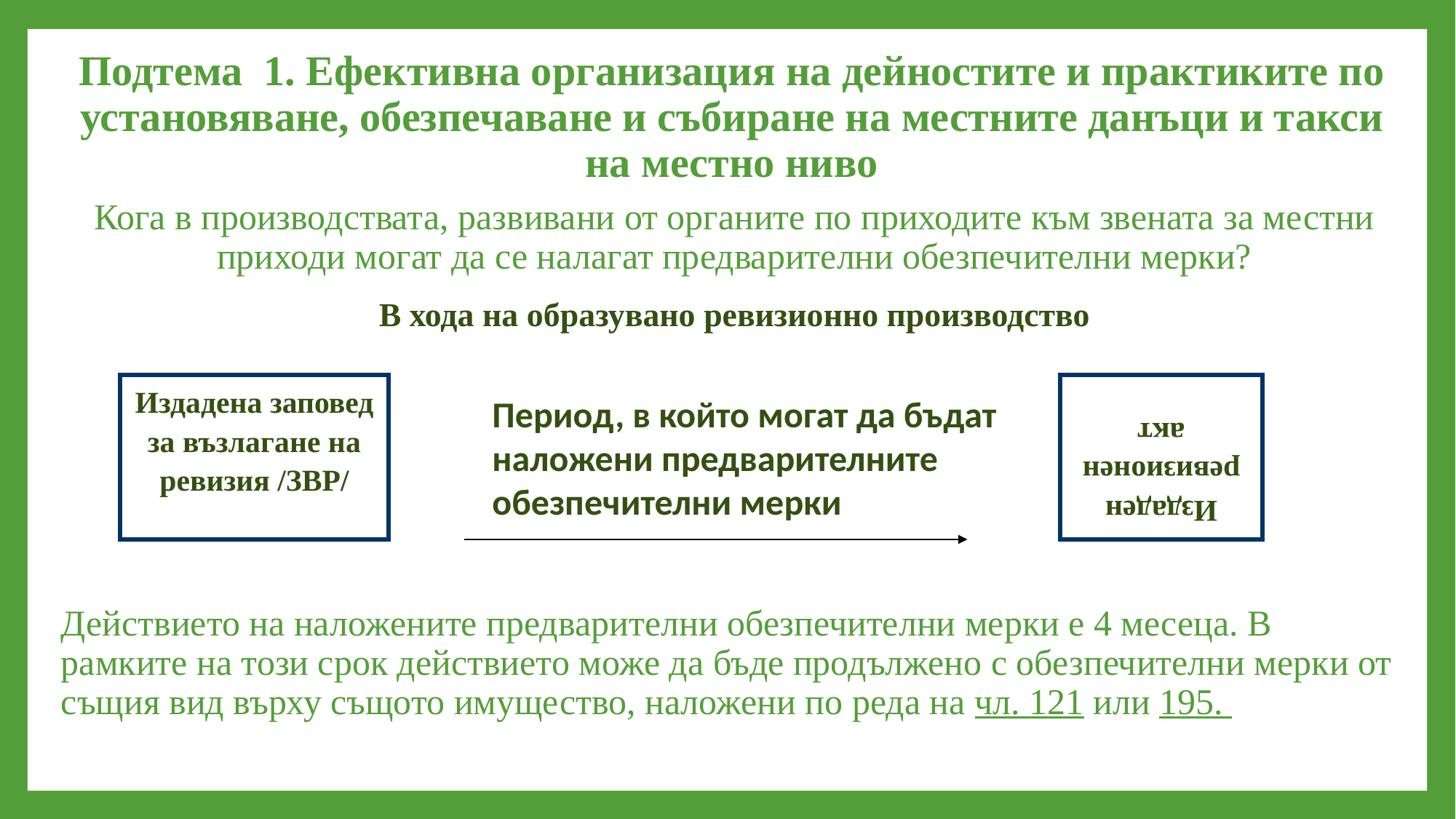

# Подтема  1. Ефективна организация на дейностите и практиките по установяване, обезпечаване и събиране на местните данъци и такси на местно ниво
Кога в производствата, развивани от органите по приходите към звената за местни приходи могат да се налагат предварителни обезпечителни мерки?
В хода на образувано ревизионно производство

				Период, в който могат да бъдат
				наложени предварителните
				обезпечителни мерки

Действието на наложените предварителни обезпечителни мерки е 4 месеца. В рамките на този срок действието може да бъде продължено с обезпечителни мерки от същия вид върху същото имущество, наложени по реда на чл. 121 или 195.

Издадена заповед за възлагане на ревизия /ЗВР/

Издаден ревизионен акт